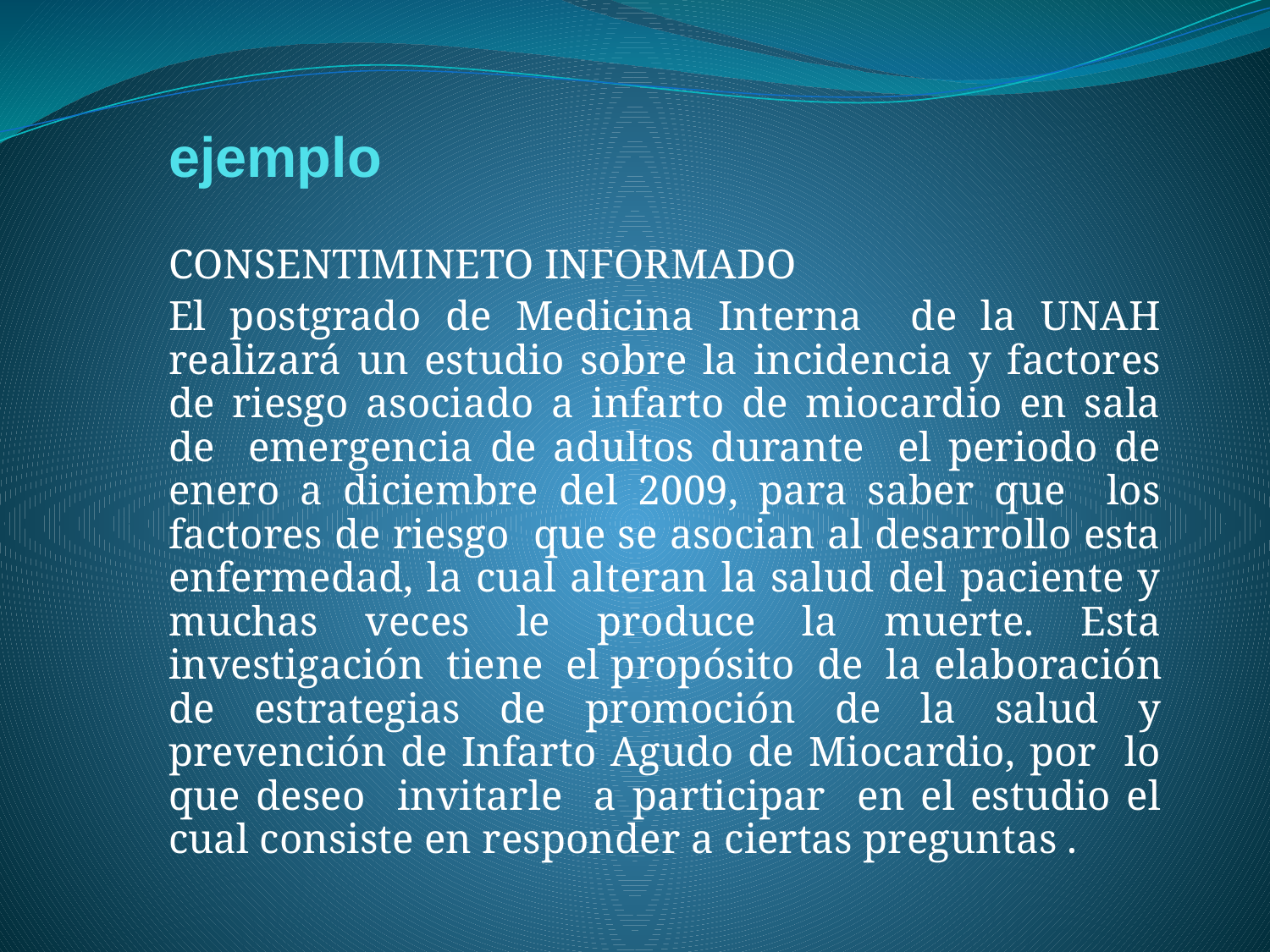

# ejemplo
CONSENTIMINETO INFORMADO
El postgrado de Medicina Interna  de la UNAH realizará un estudio sobre la incidencia y factores de riesgo asociado a infarto de miocardio en sala de  emergencia de adultos durante  el periodo de enero a diciembre del 2009, para saber que  los factores de riesgo  que se asocian al desarrollo esta enfermedad, la cual alteran la salud del paciente y muchas veces le produce la muerte. Esta investigación  tiene  el propósito  de  la elaboración de estrategias de promoción de la salud y prevención de Infarto Agudo de Miocardio, por  lo que deseo  invitarle  a participar  en el estudio el cual consiste en responder a ciertas preguntas .